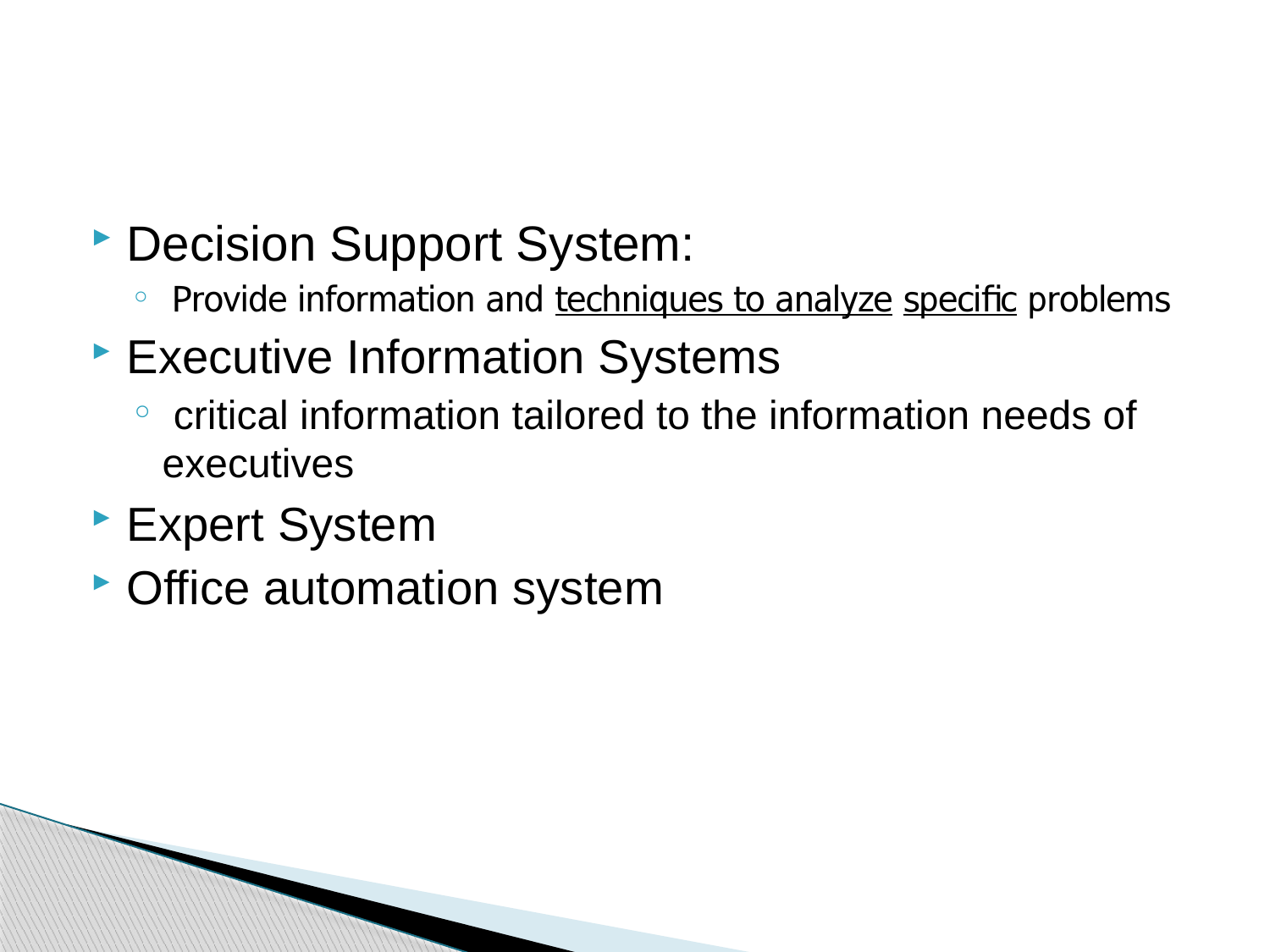

#
Decision Support System:
 Provide information and techniques to analyze specific problems
Executive Information Systems
 critical information tailored to the information needs of executives
Expert System
Office automation system